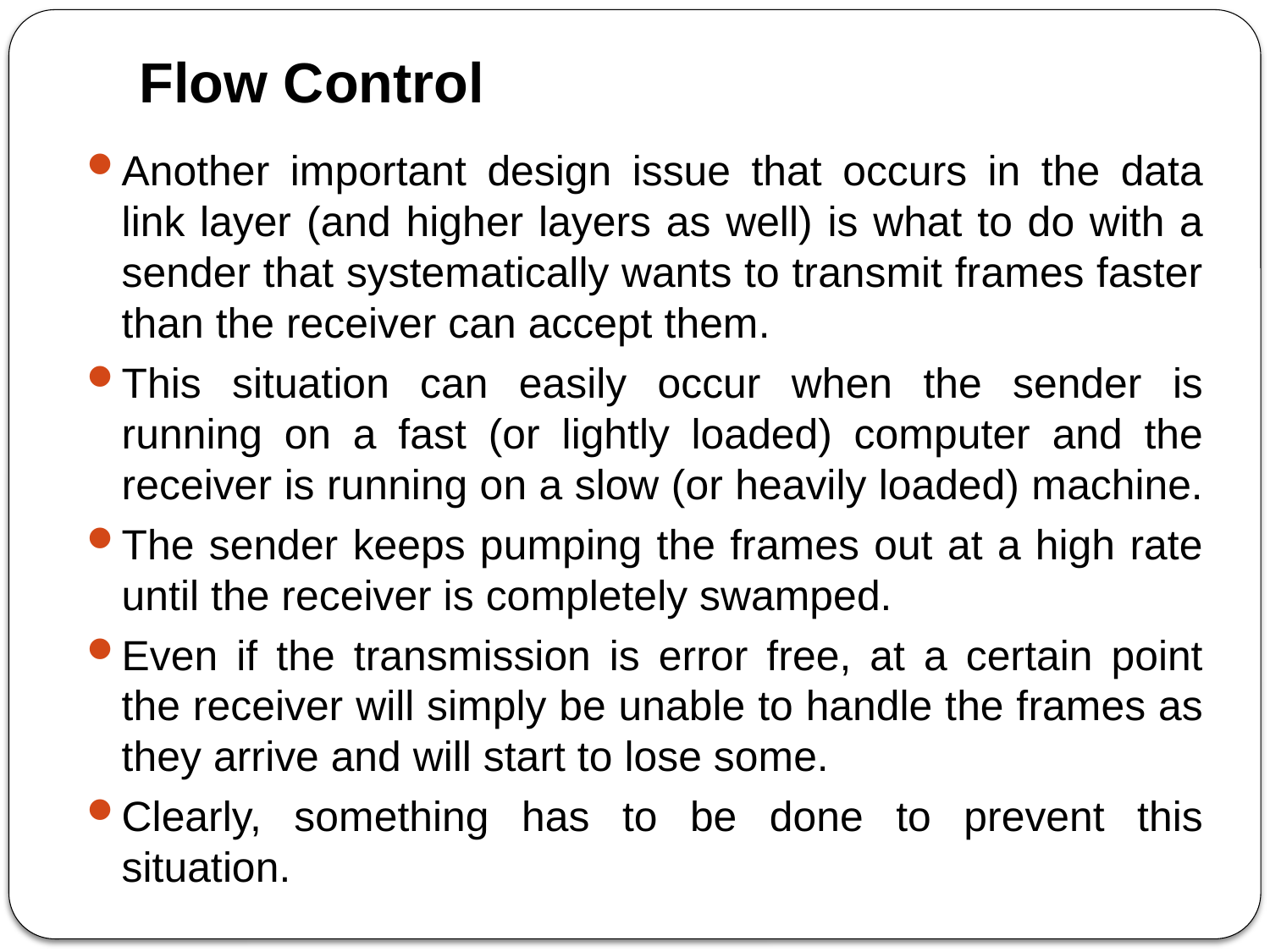

# Flow Control
Another important design issue that occurs in the data link layer (and higher layers as well) is what to do with a sender that systematically wants to transmit frames faster than the receiver can accept them.
This situation can easily occur when the sender is running on a fast (or lightly loaded) computer and the receiver is running on a slow (or heavily loaded) machine.
The sender keeps pumping the frames out at a high rate until the receiver is completely swamped.
Even if the transmission is error free, at a certain point the receiver will simply be unable to handle the frames as they arrive and will start to lose some.
Clearly, something has to be done to prevent this situation.